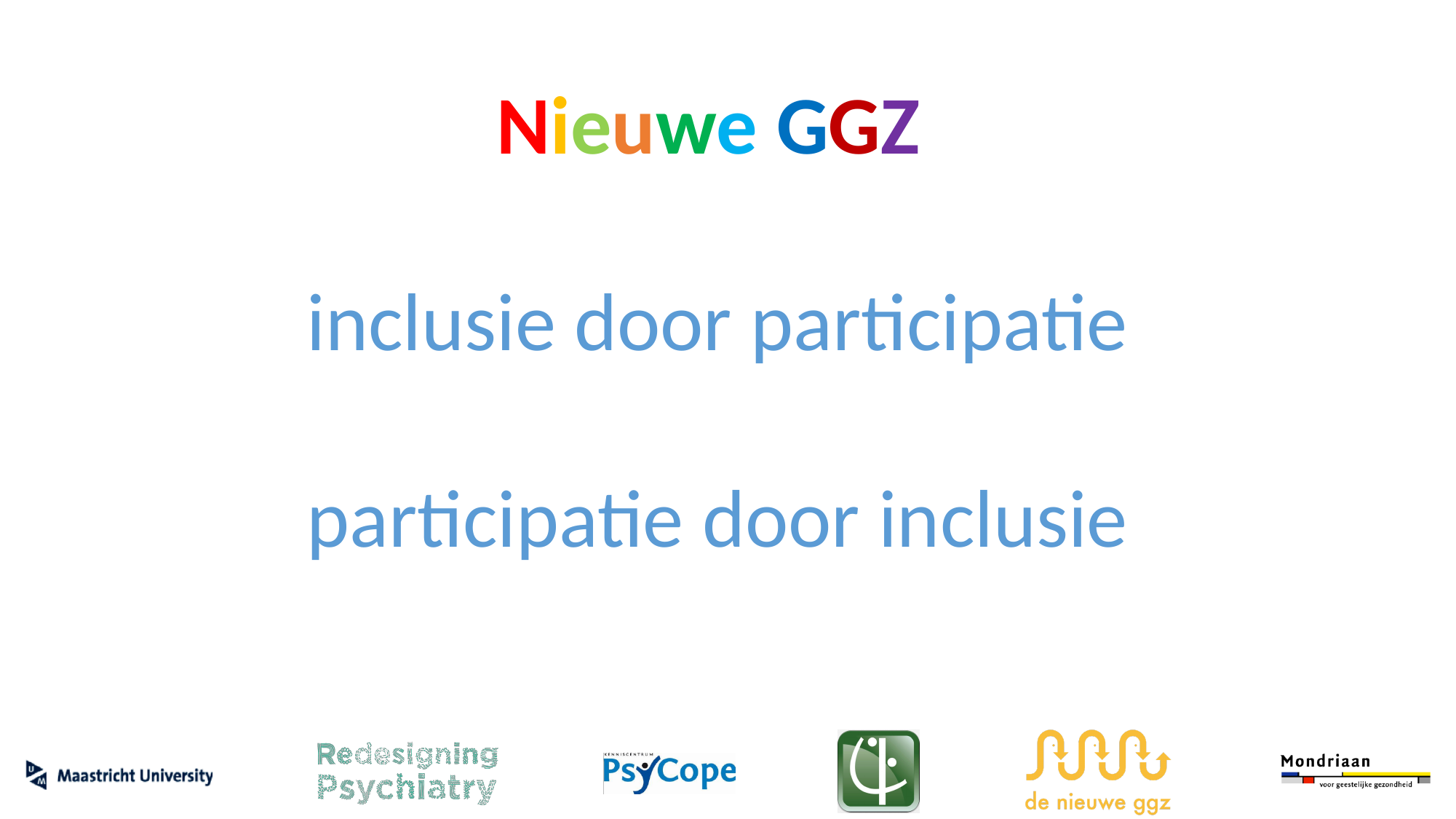

Nieuwe GGZ
inclusie door participatie
participatie door inclusie